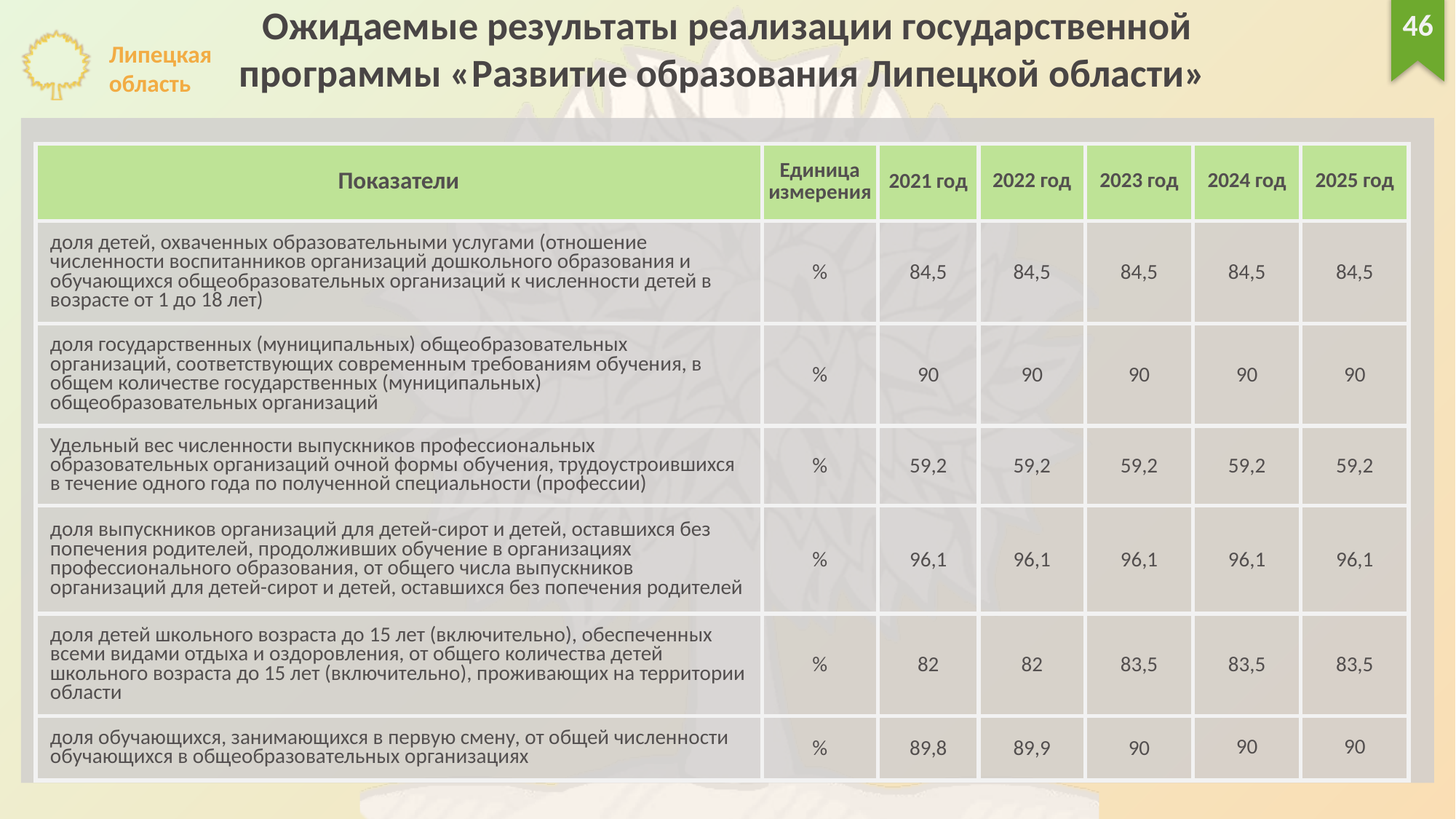

Ожидаемые результаты реализации государственной
программы «Развитие образования Липецкой области»
46

| Показатели | Единица измерения | 2021 год | 2022 год | 2023 год | 2024 год | 2025 год |
| --- | --- | --- | --- | --- | --- | --- |
| доля детей, охваченных образовательными услугами (отношение численности воспитанников организаций дошкольного образования и обучающихся общеобразовательных организаций к численности детей в возрасте от 1 до 18 лет) | % | 84,5 | 84,5 | 84,5 | 84,5 | 84,5 |
| доля государственных (муниципальных) общеобразовательных организаций, соответствующих современным требованиям обучения, в общем количестве государственных (муниципальных) общеобразовательных организаций | % | 90 | 90 | 90 | 90 | 90 |
| Удельный вес численности выпускников профессиональных образовательных организаций очной формы обучения, трудоустроившихся в течение одного года по полученной специальности (профессии) | % | 59,2 | 59,2 | 59,2 | 59,2 | 59,2 |
| доля выпускников организаций для детей-сирот и детей, оставшихся без попечения родителей, продолживших обучение в организациях профессионального образования, от общего числа выпускников организаций для детей-сирот и детей, оставшихся без попечения родителей | % | 96,1 | 96,1 | 96,1 | 96,1 | 96,1 |
| доля детей школьного возраста до 15 лет (включительно), обеспеченных всеми видами отдыха и оздоровления, от общего количества детей школьного возраста до 15 лет (включительно), проживающих на территории области | % | 82 | 82 | 83,5 | 83,5 | 83,5 |
| доля обучающихся, занимающихся в первую смену, от общей численности обучающихся в общеобразовательных организациях | % | 89,8 | 89,9 | 90 | 90 | 90 |